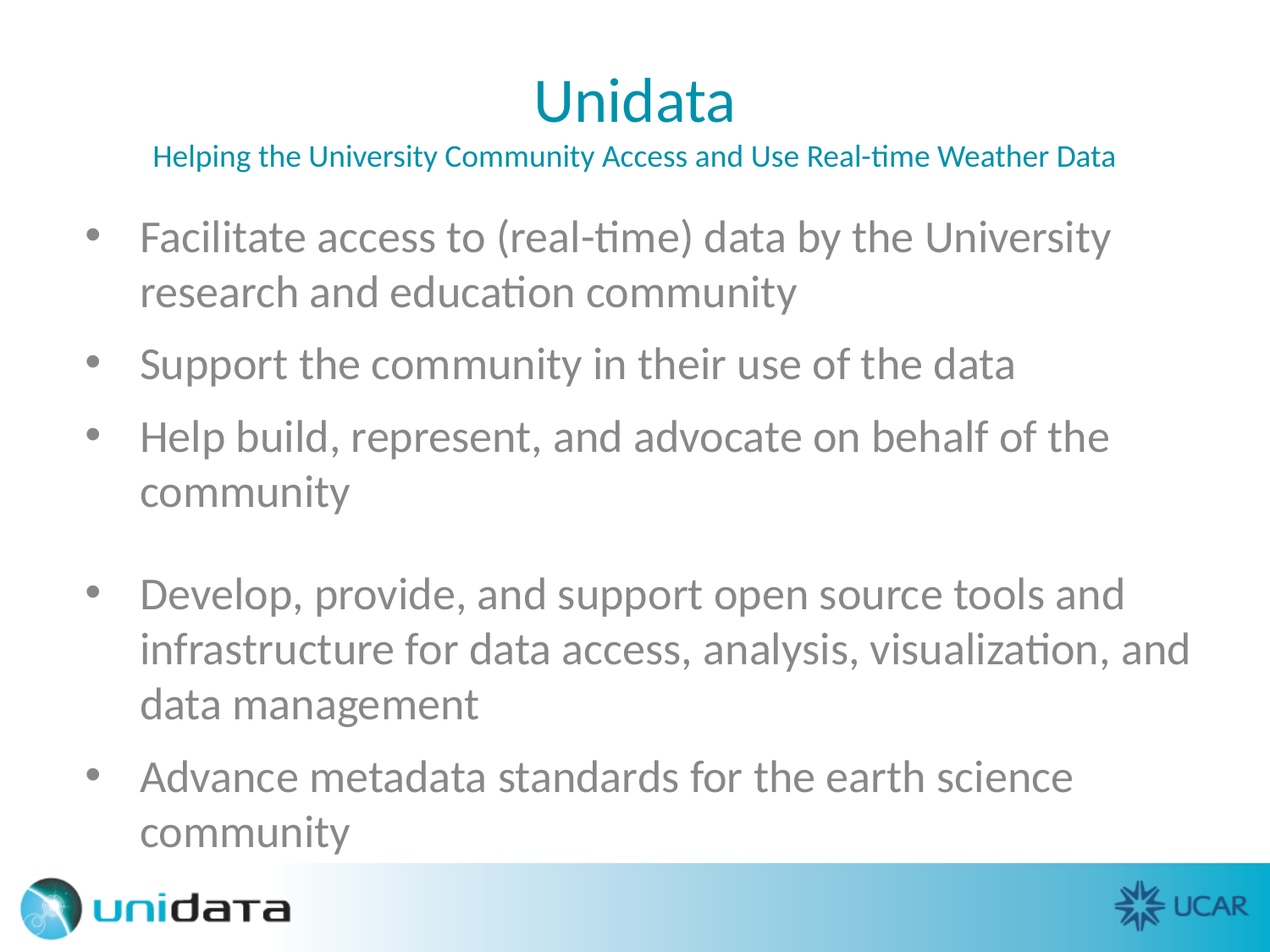

# Unidata
Helping the University Community Access and Use Real-time Weather Data
Facilitate access to (real-time) data by the University
research and education community
Support the community in their use of the data
Help build, represent, and advocate on behalf of the
community

Develop, provide, and support open source tools and infrastructure for data access, analysis, visualization, and data management
Advance metadata standards for the earth science community